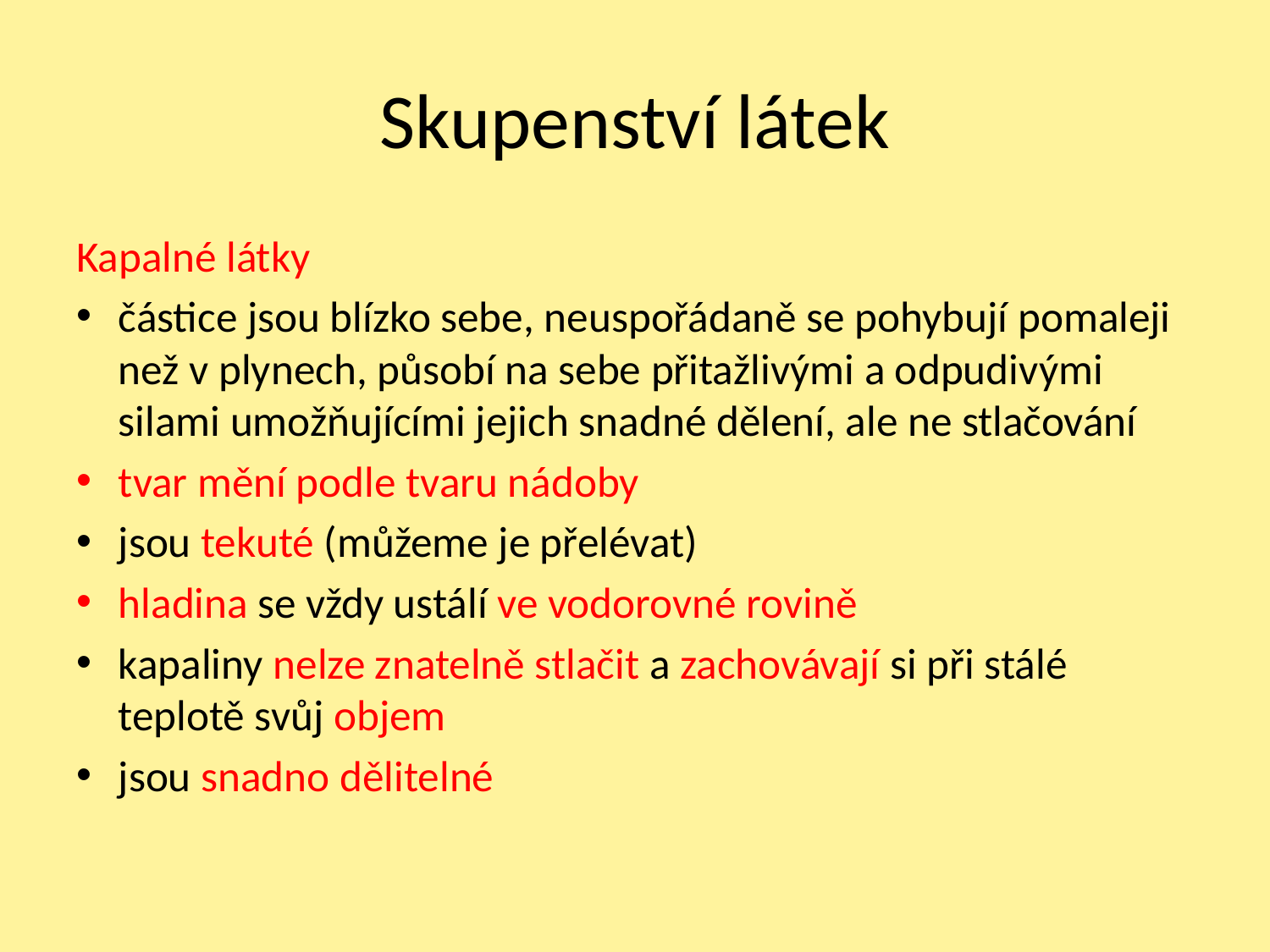

# Skupenství látek
Kapalné látky
částice jsou blízko sebe, neuspořádaně se pohybují pomaleji než v plynech, působí na sebe přitažlivými a odpudivými silami umožňujícími jejich snadné dělení, ale ne stlačování
tvar mění podle tvaru nádoby
jsou tekuté (můžeme je přelévat)
hladina se vždy ustálí ve vodorovné rovině
kapaliny nelze znatelně stlačit a zachovávají si při stálé teplotě svůj objem
jsou snadno dělitelné